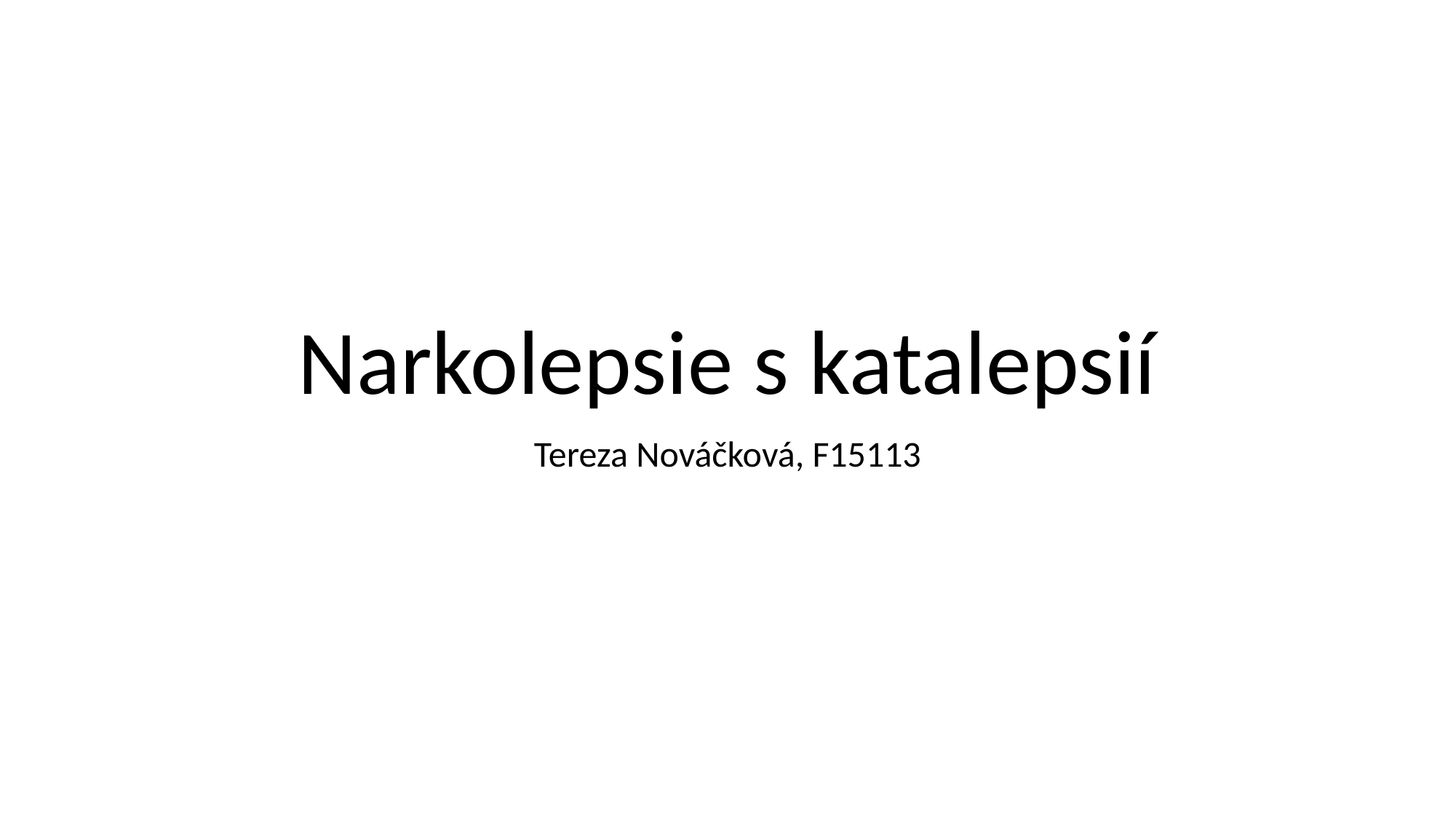

# Narkolepsie s katalepsií
Tereza Nováčková, F15113